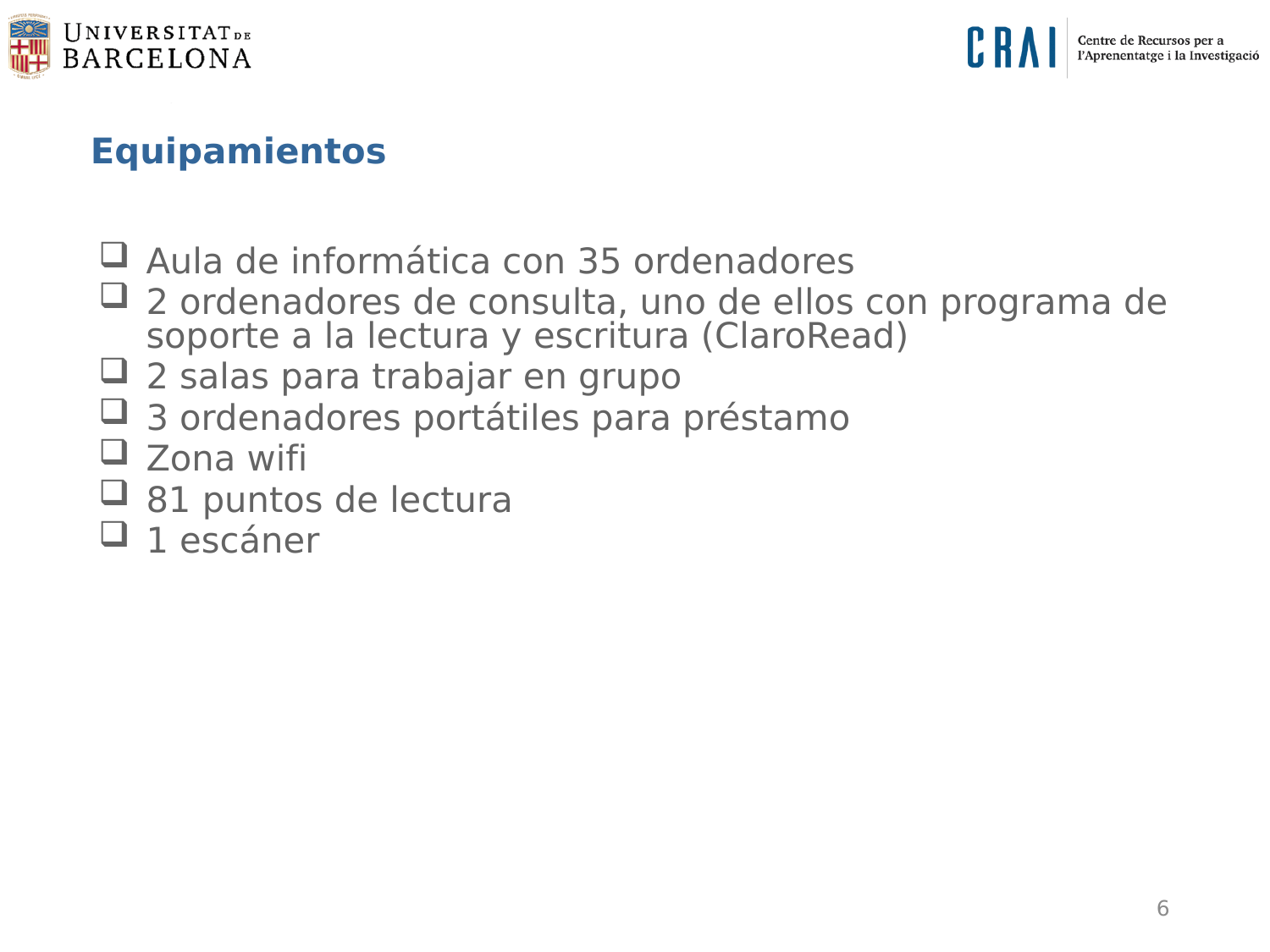

# Equipamientos
Aula de informática con 35 ordenadores
2 ordenadores de consulta, uno de ellos con programa de soporte a la lectura y escritura (ClaroRead)
2 salas para trabajar en grupo
3 ordenadores portátiles para préstamo
Zona wifi
81 puntos de lectura
1 escáner

6